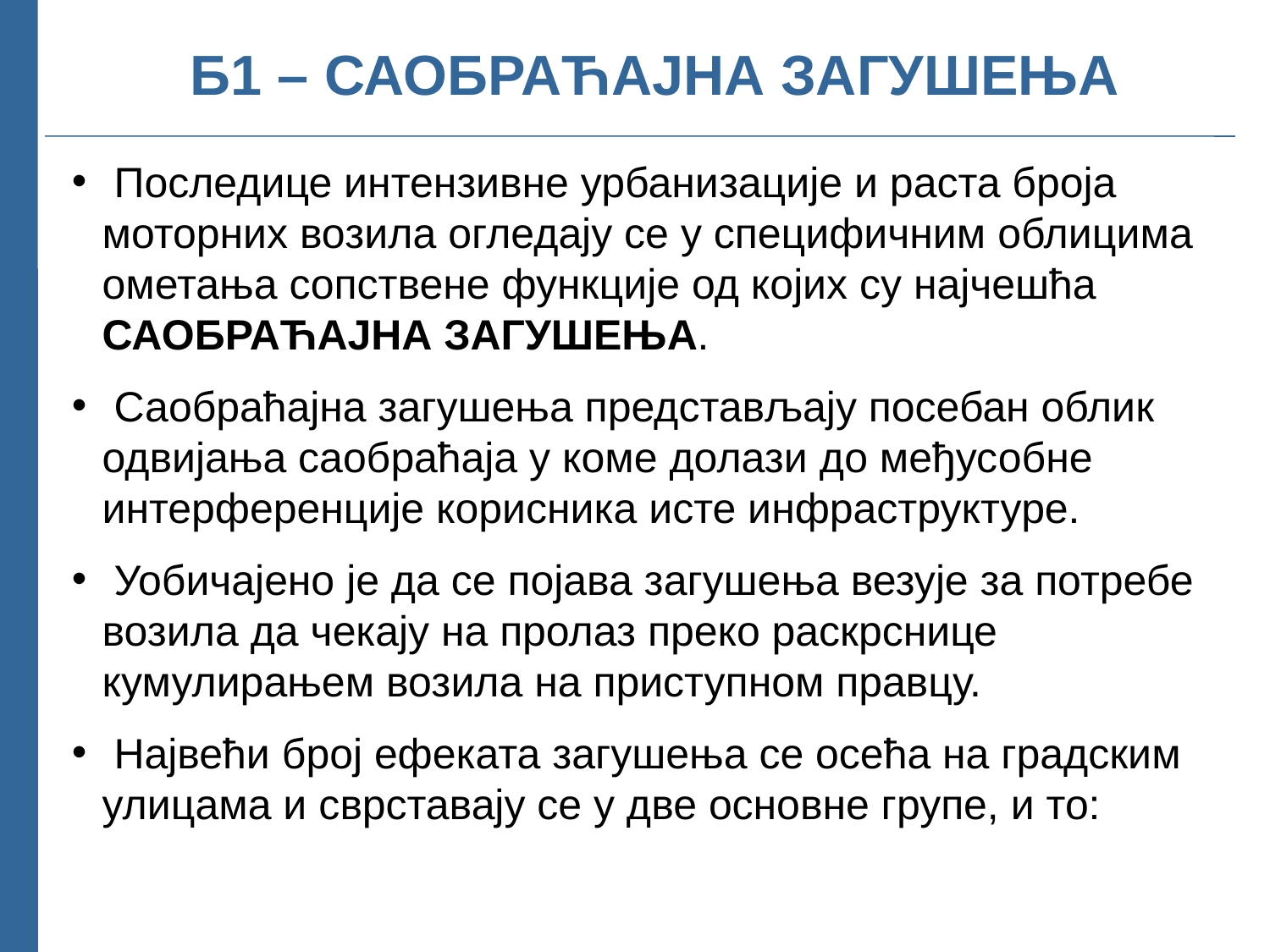

Б1 – САОБРАЋАЈНА ЗАГУШЕЊА

 Последице интензивне урбанизације и раста броја моторних возила огледају се у специфичним облицима ометања сопствене функције од којих су најчешћа САОБРАЋАЈНА ЗАГУШЕЊА.
 Саобраћајна загушења представљају посебан облик одвијања саобраћаја у коме долази до међусобне интерференције корисника исте инфраструктуре.
 Уобичајено је да се појава загушења везује за потребе возила да чекају на пролаз преко раскрснице кумулирањем возила на приступном правцу.
 Највећи број ефеката загушења се осећа на градским улицама и сврставају се у две основне групе, и то: